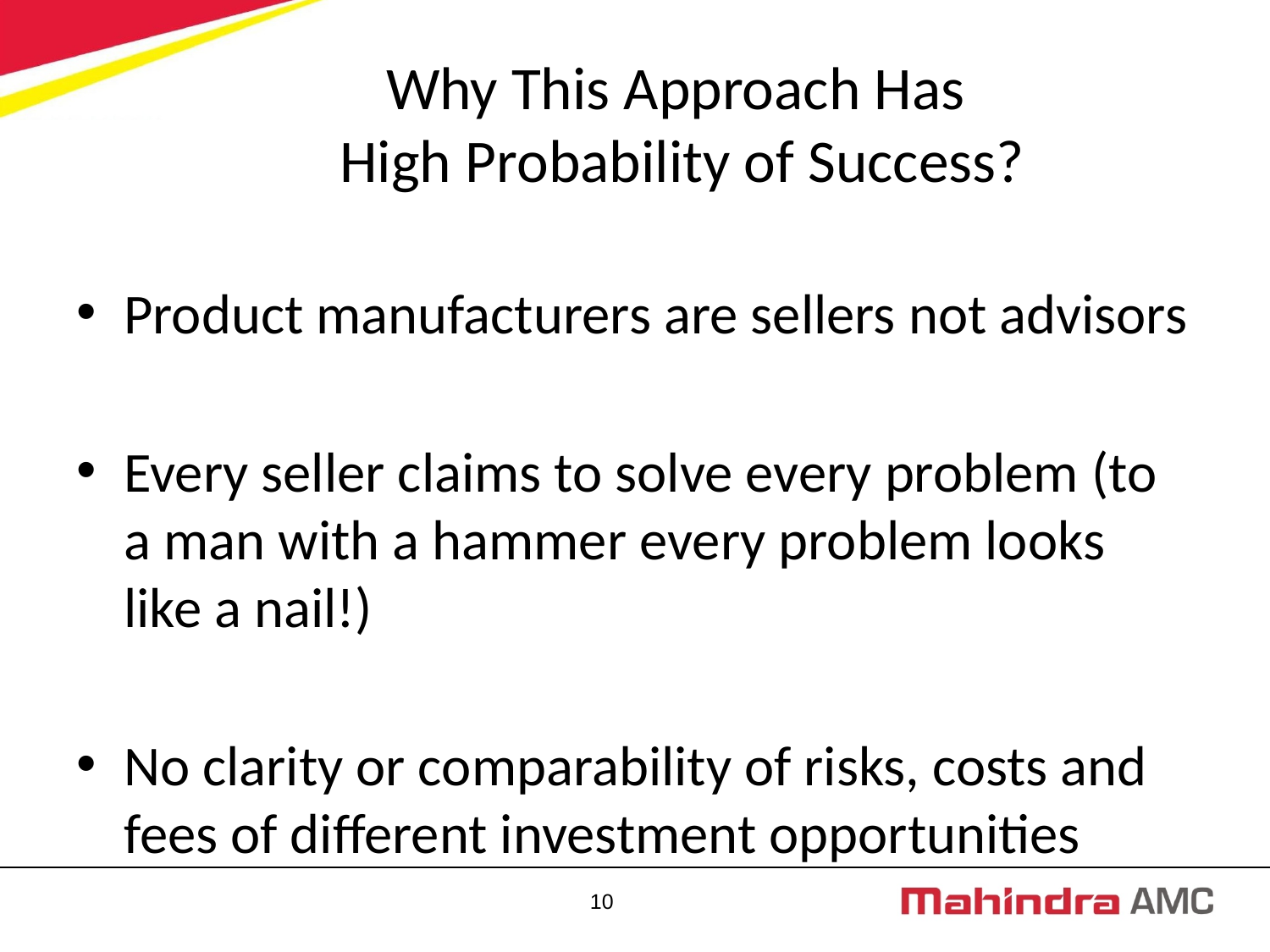

# Why This Approach Has High Probability of Success?
Product manufacturers are sellers not advisors

Every seller claims to solve every problem (to a man with a hammer every problem looks like a nail!)

No clarity or comparability of risks, costs and fees of different investment opportunities